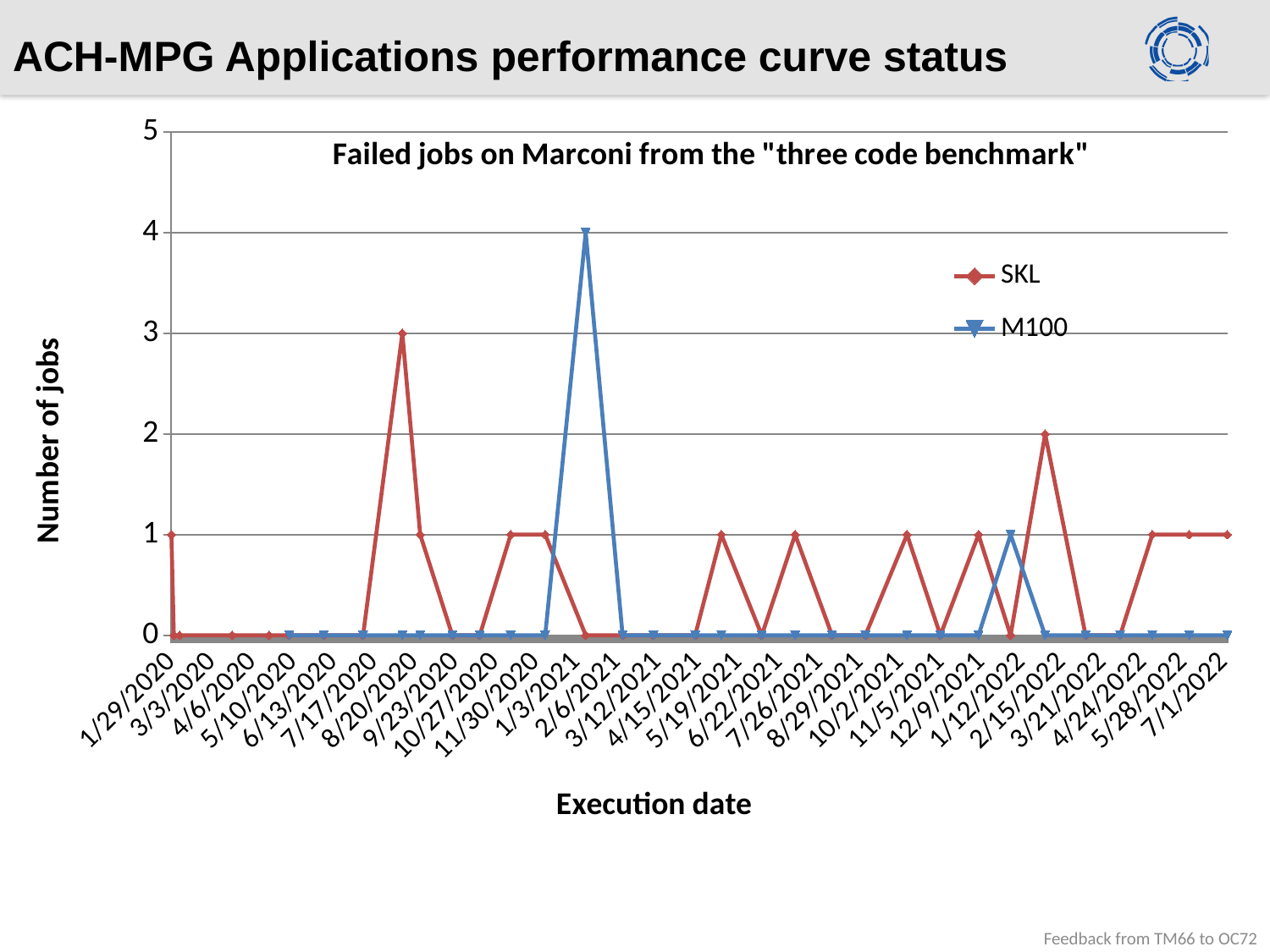

# ACH-MPG Applications performance curve status

[unsupported chart]

Feedback from TM66 to OC72